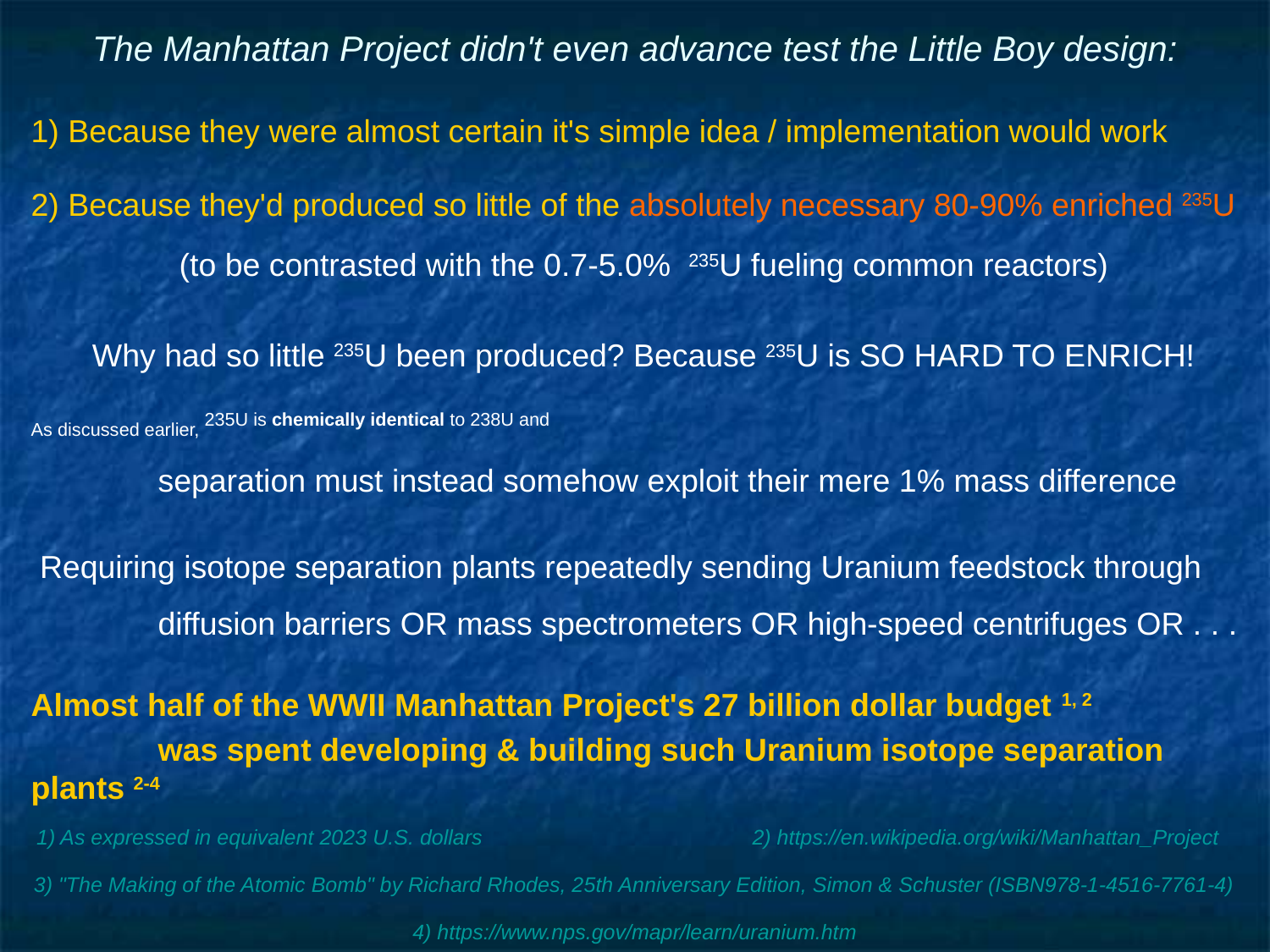

# The Manhattan Project didn't even advance test the Little Boy design:
1) Because they were almost certain it's simple idea / implementation would work

2) Because they'd produced so little of the absolutely necessary 80-90% enriched 235U

(to be contrasted with the 0.7-5.0%  235U fueling common reactors)

Why had so little 235U been produced? Because 235U is SO HARD TO ENRICH!

As discussed earlier, 235U is chemically identical to 238U and

	separation must instead somehow exploit their mere 1% mass difference

 Requiring isotope separation plants repeatedly sending Uranium feedstock through

	diffusion barriers OR mass spectrometers OR high-speed centrifuges OR . . .

Almost half of the WWII Manhattan Project's 27 billion dollar budget 1, 2
	was spent developing & building such Uranium isotope separation plants 2-4
1) As expressed in equivalent 2023 U.S. dollars
2) https://en.wikipedia.org/wiki/Manhattan_Project
3) "The Making of the Atomic Bomb" by Richard Rhodes, 25th Anniversary Edition, Simon & Schuster (ISBN978-1-4516-7761-4)
4) https://www.nps.gov/mapr/learn/uranium.htm